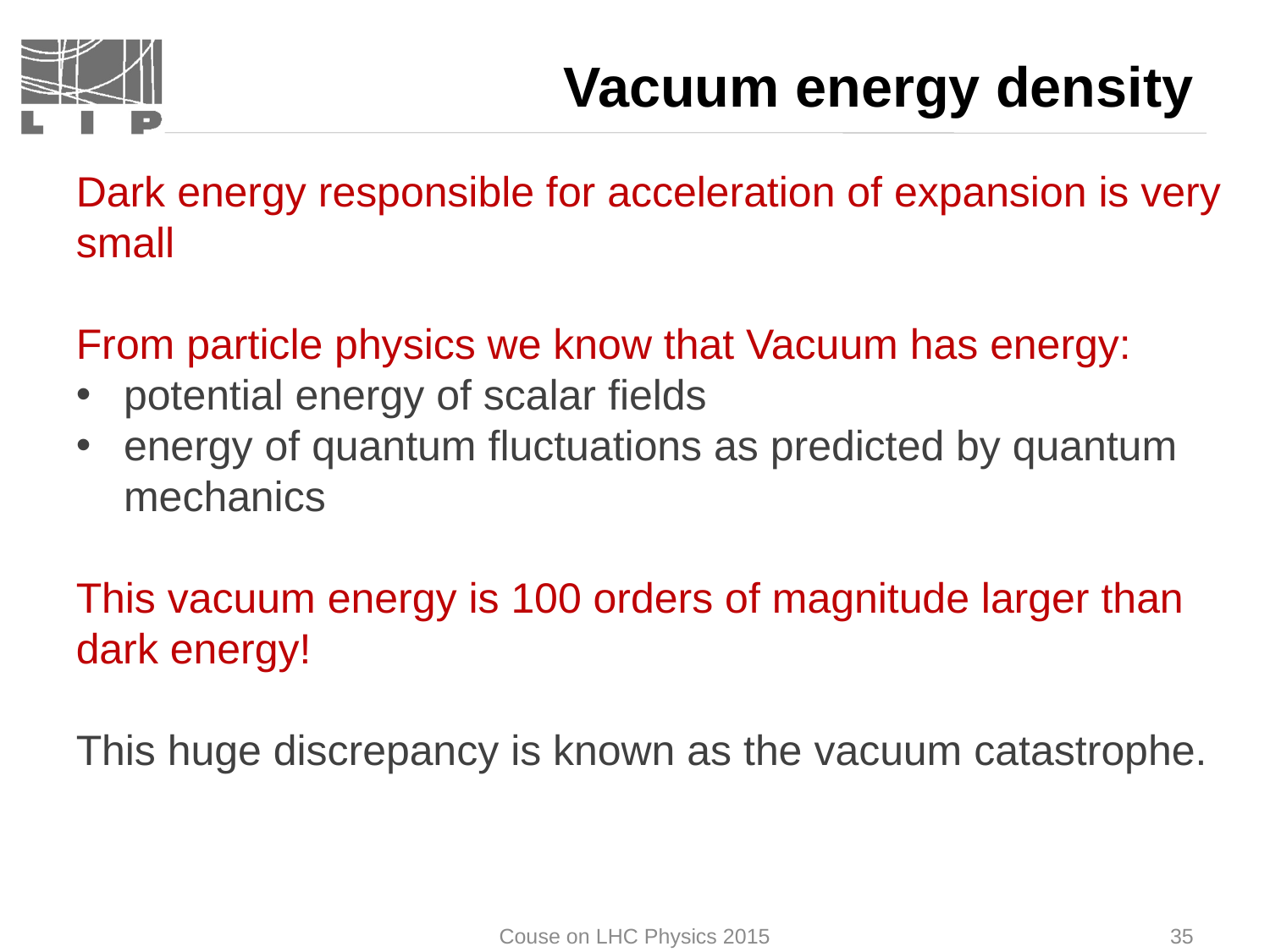

# Vacuum energy density
Dark energy responsible for acceleration of expansion is very small

From particle physics we know that Vacuum has energy:
potential energy of scalar fields
energy of quantum fluctuations as predicted by quantum mechanics

This vacuum energy is 100 orders of magnitude larger than dark energy!

This huge discrepancy is known as the vacuum catastrophe.

Couse on LHC Physics 2015
35